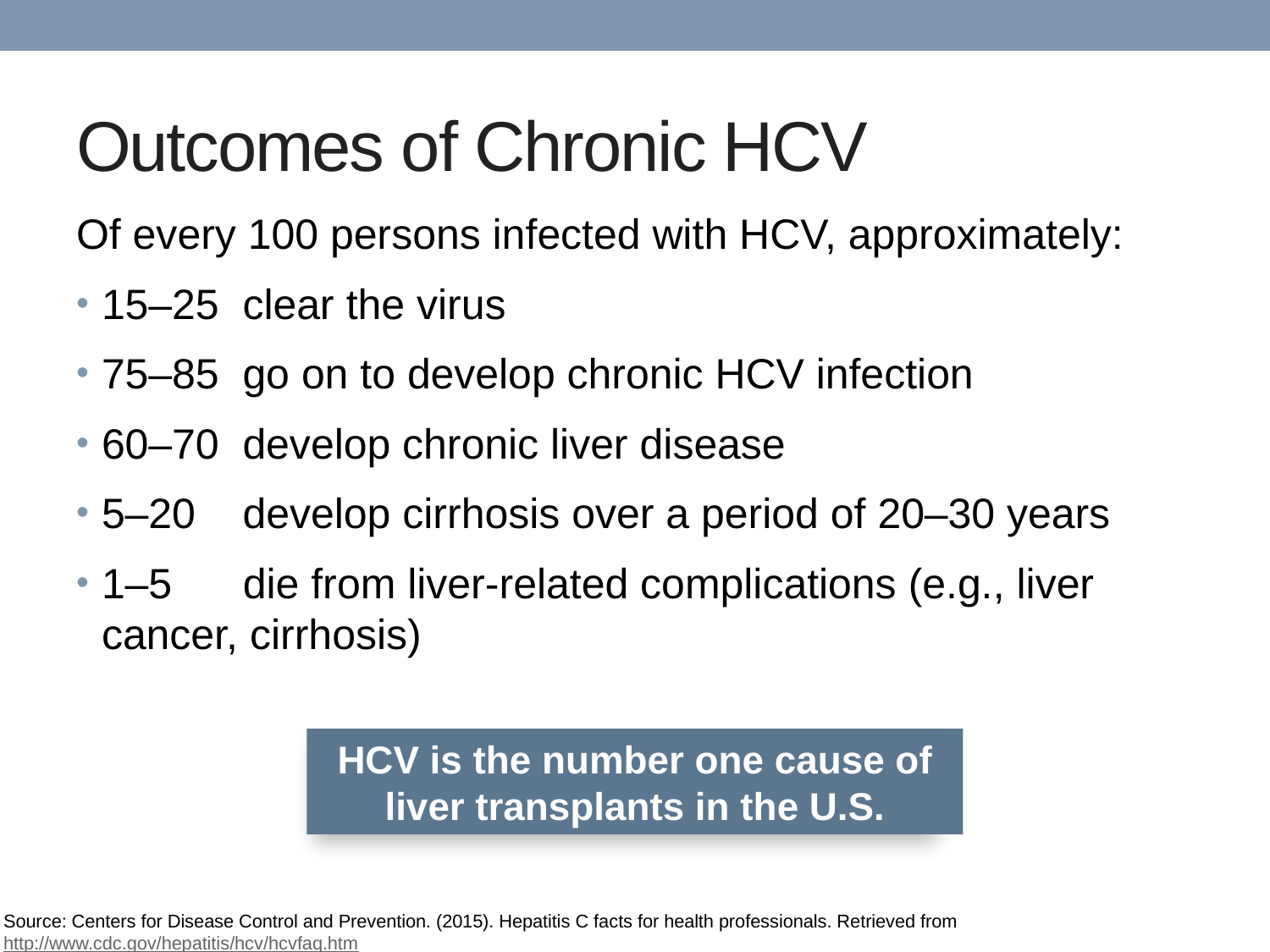

# Outcomes of Chronic HCV
Of every 100 persons infected with HCV, approximately:
15–25  clear the virus
75–85  go on to develop chronic HCV infection
60–70  develop chronic liver disease
5–20    develop cirrhosis over a period of 20–30 years
1–5      die from liver-related complications (e.g., liver cancer, cirrhosis)
HCV is the number one cause of liver transplants in the U.S.
Source: Centers for Disease Control and Prevention. (2015). Hepatitis C facts for health professionals. Retrieved from http://www.cdc.gov/hepatitis/hcv/hcvfaq.htm